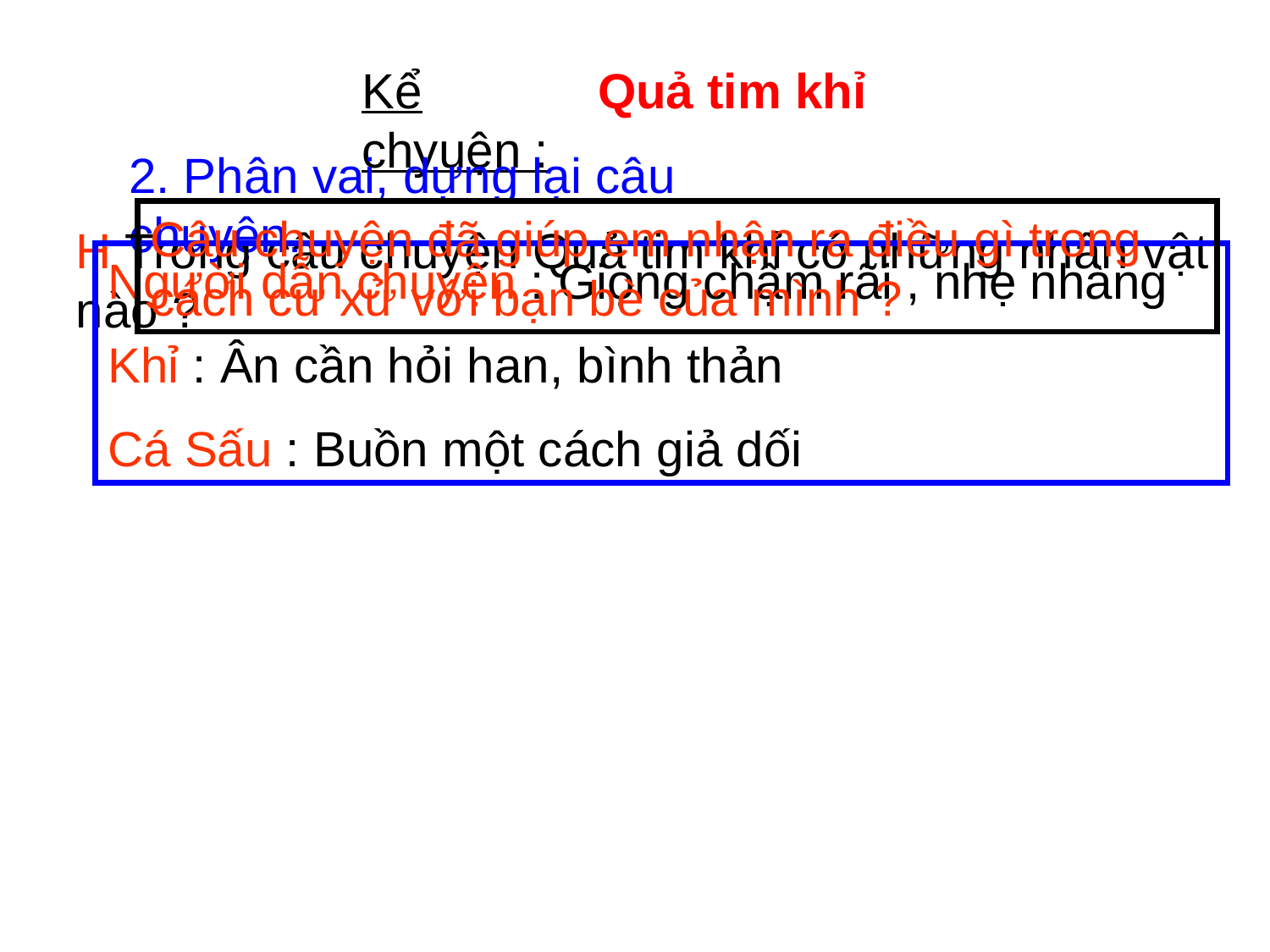

Kể chyuện :
 Quả tim khỉ
2. Phân vai, dựng lại câu chuyện.
Câu chuyện đã giúp em nhận ra điều gì trong cách cư xử với bạn bè của mình ?
H Trong câu chuyện Quả tim khỉ có những nhân vật nào ?
Người dẫn chuyện : Giọng chậm rãi , nhẹ nhàng
Khỉ : Ân cần hỏi han, bình thản
Cá Sấu : Buồn một cách giả dối